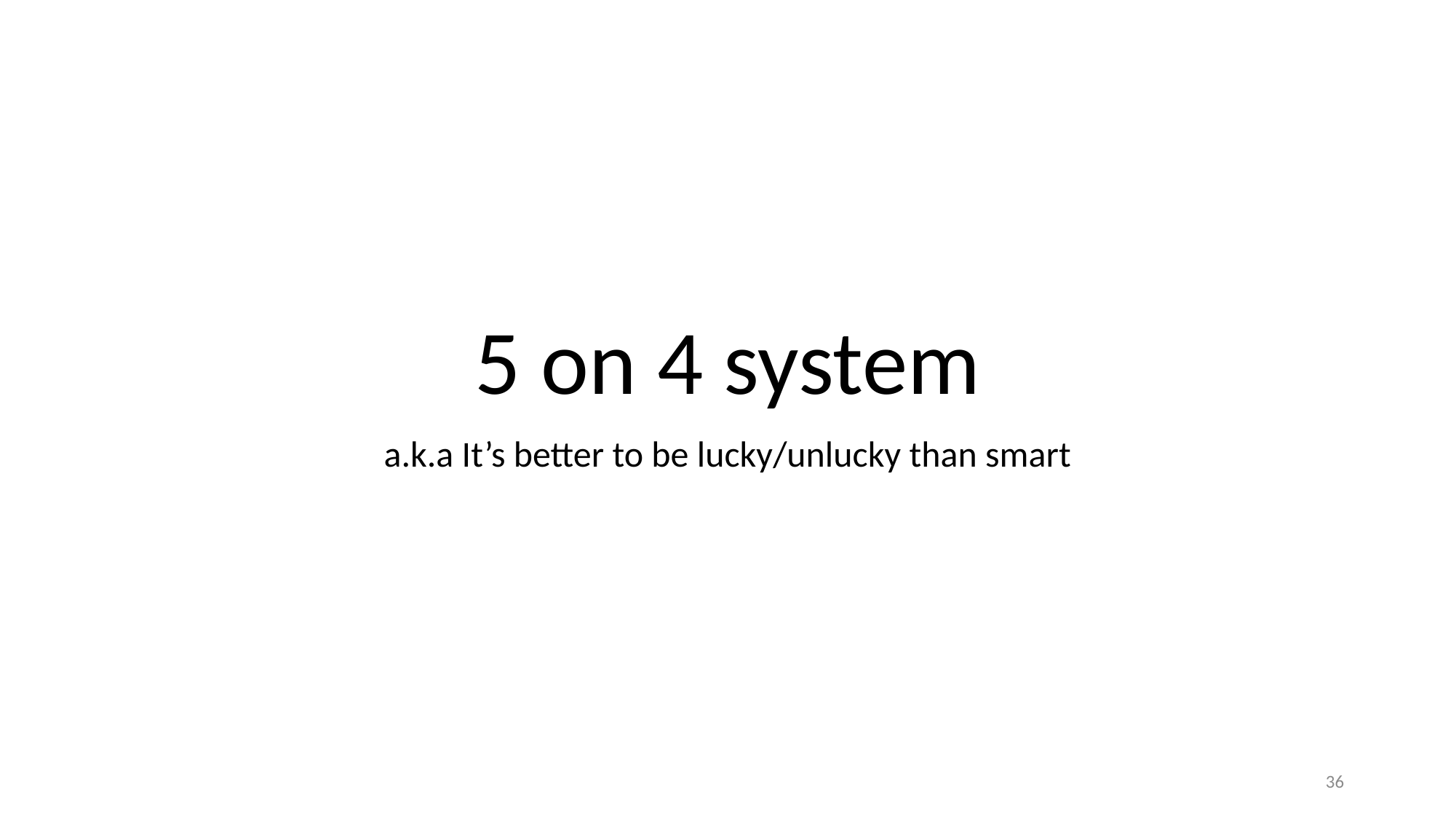

# 5 on 4 system
a.k.a It’s better to be lucky/unlucky than smart
36